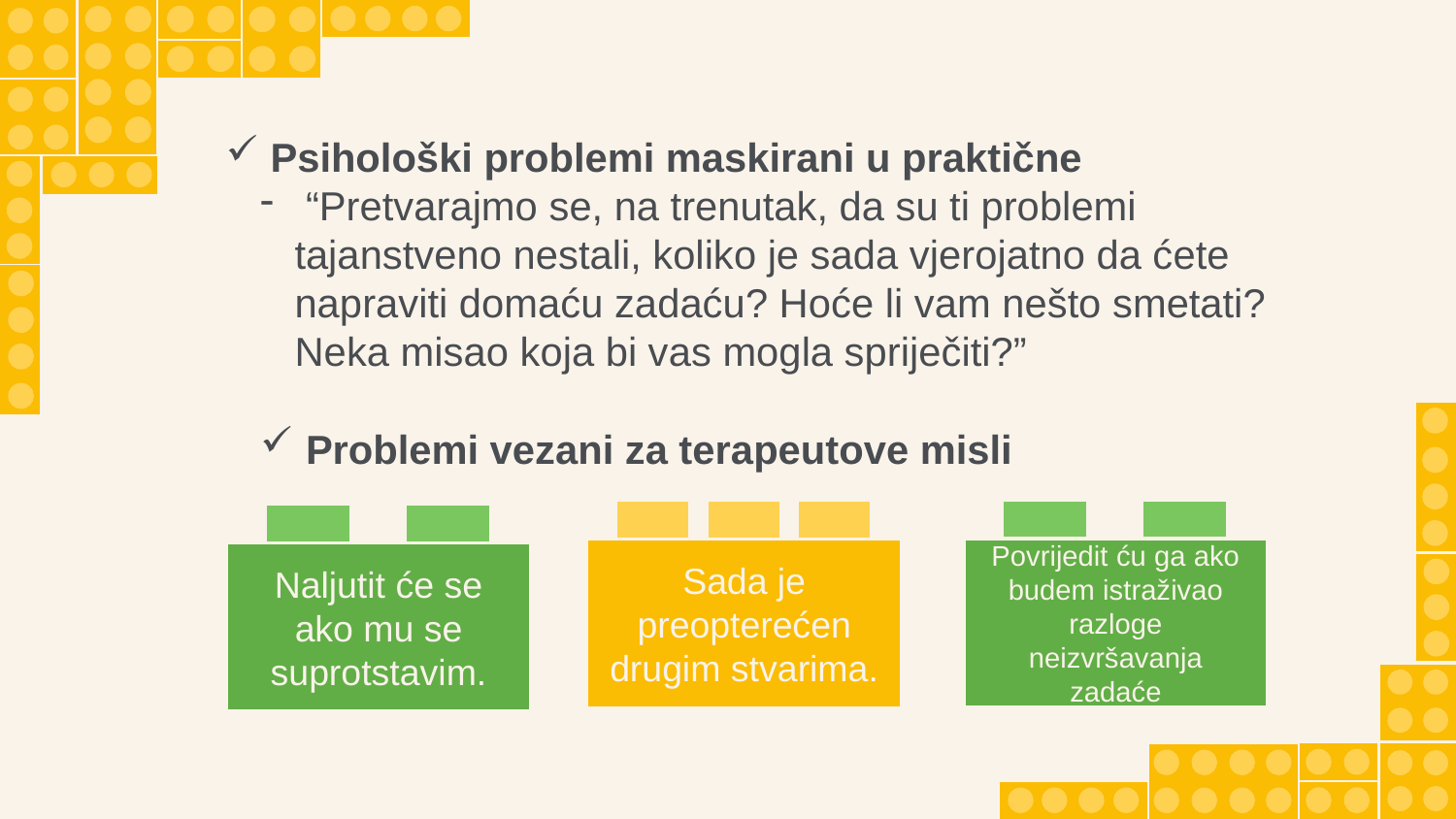

Psihološki problemi maskirani u praktične
 “Pretvarajmo se, na trenutak, da su ti problemi tajanstveno nestali, koliko je sada vjerojatno da ćete napraviti domaću zadaću? Hoće li vam nešto smetati? Neka misao koja bi vas mogla spriječiti?”

 Problemi vezani za terapeutove misli

Povrijedit ću ga ako budem istraživao razloge neizvršavanja zadaće

Sada je preopterećen drugim stvarima.

Naljutit će se ako mu se suprotstavim.